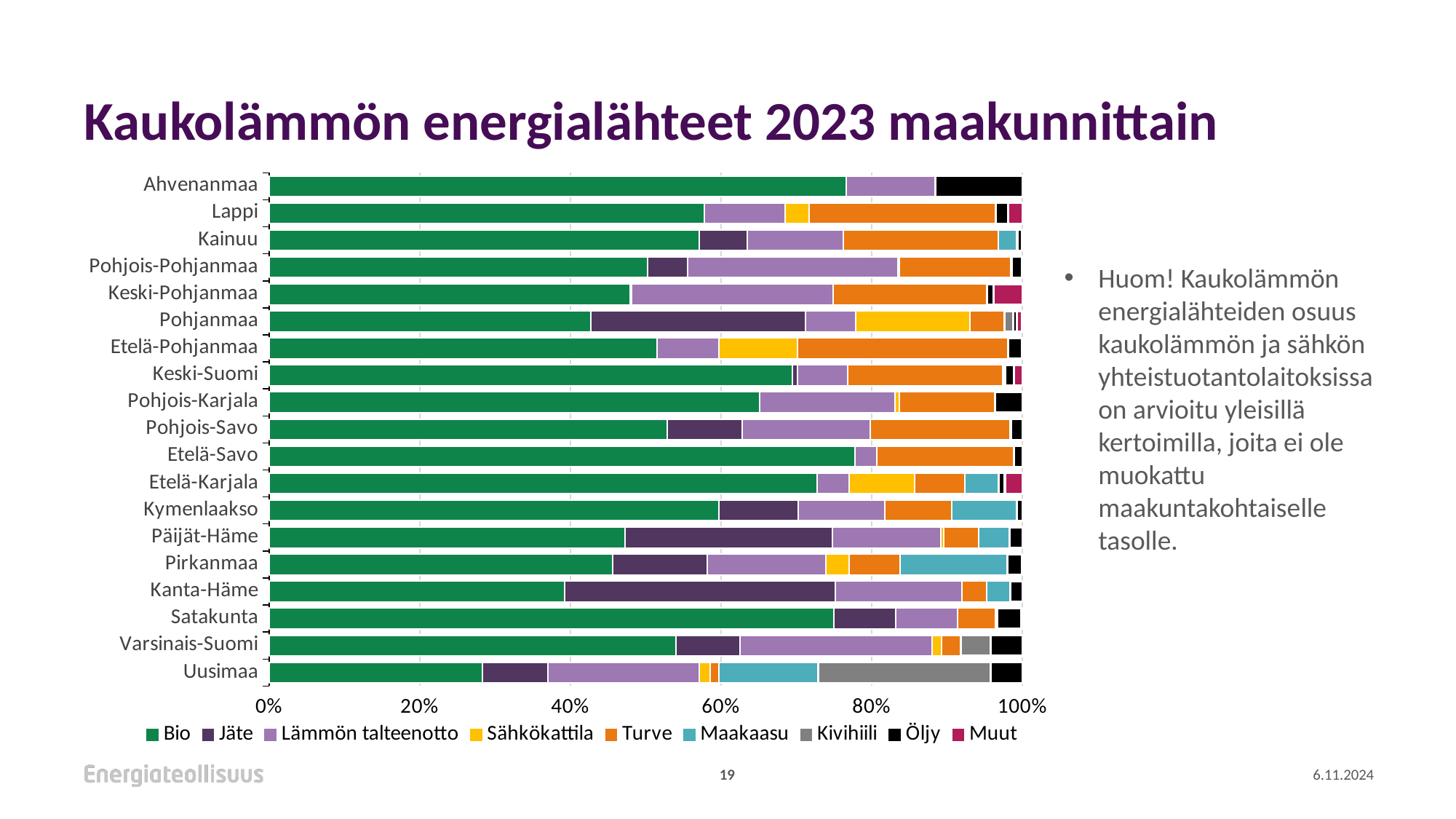

# Kaukolämmön energialähteet 2023 maakunnittain

### Chart

| Category | Bio | Jäte | Lämmön talteenotto | Sähkökattila | Turve | Maakaasu | Kivihiili | Öljy | Muut |
|---|---|---|---|---|---|---|---|---|---|
| Uusimaa | 0.2832461431056356 | 0.08682933754392157 | 0.20096728974095512 | 0.014463443078711648 | 0.011449015766759187 | 0.13208763386625758 | 0.22894005953127256 | 0.04201707736648697 | 0.0 |
| Varsinais-Suomi | 0.5400369404445713 | 0.08505244669765069 | 0.25501180186402617 | 0.012395331343740662 | 0.026093839332422267 | 0.0 | 0.03905639935700792 | 0.042353240960580865 | 0.0 |
| Satakunta | 0.7501523267548762 | 0.08148585446044364 | 0.08203581714348838 | 0.00038215442768705775 | 0.05031971718805949 | 0.002216495680584935 | 0.0004219324574489728 | 0.031604171169719676 | 0.00138153071769179 |
| Kanta-Häme | 0.39212500004290674 | 0.36002655790950794 | 0.16718052379194945 | 0.0 | 0.03313653723092322 | 0.03145459038400095 | 0.0 | 0.016076790640711592 | 0.0 |
| Pirkanmaa | 0.4561033073184055 | 0.12517957378742822 | 0.15766534412803937 | 0.03104131193086971 | 0.06789909746711921 | 0.14182302526227922 | 0.0 | 0.019533863774205608 | 0.0007544763316530862 |
| Päijät-Häme | 0.4728014607211431 | 0.27500825045728705 | 0.14428154967998966 | 0.0031465989198924617 | 0.04695574670727778 | 0.04080914042034817 | 0.0 | 0.01699725309406196 | 0.0 |
| Kymenlaakso | 0.597351870214638 | 0.10535903446582398 | 0.11441428249192269 | 0.0 | 0.08953845563968596 | 0.08608604035622204 | 0.0 | 0.007250316831707399 | 0.0 |
| Etelä-Karjala | 0.7277492720794526 | 0.0 | 0.04197454027022919 | 0.08760376033984905 | 0.06664254336766078 | 0.04452485544113071 | 0.0 | 0.008250168260010566 | 0.023254860241667213 |
| Etelä-Savo | 0.7781396912701156 | 0.0 | 0.028893086877161543 | 0.0 | 0.18187294582981284 | 0.0 | 0.0 | 0.0110942760229101 | 0.0 |
| Pohjois-Savo | 0.5282569827388043 | 0.10013317737022175 | 0.16946878941836 | 0.0 | 0.18643632445117353 | 0.0 | 0.0005000106667609592 | 0.01520471535467969 | 0.0 |
| Pohjois-Karjala | 0.6514804616238733 | 0.0 | 0.17957310004641797 | 0.005227464907011628 | 0.1269960324509405 | 0.0 | 0.0 | 0.036722940971756685 | 0.0 |
| Keski-Suomi | 0.6947332089138131 | 0.006497900676191454 | 0.06703327129150206 | 0.0 | 0.20597409878256379 | 0.0013335531424038872 | 0.0018346135097764412 | 0.011628583401761898 | 0.010964770281987517 |
| Etelä-Pohjanmaa | 0.5147206469681911 | 0.0 | 0.08282463664938712 | 0.10372984681423242 | 0.2794994556683318 | 0.0 | 0.0 | 0.019225413899857737 | 0.0 |
| Pohjanmaa | 0.42719761688056995 | 0.2850053866729703 | 0.0669867605257293 | 0.1508080946879538 | 0.04631343538808613 | 0.0 | 0.011311192991630286 | 0.0052290685512431535 | 0.007148444301817096 |
| Keski-Pohjanmaa | 0.4795006256795483 | 0.001459761779702333 | 0.2680473422999924 | 0.0 | 0.20444963303210814 | 0.0 | 0.0 | 0.008327856083330898 | 0.038214781125317905 |
| Pohjois-Pohjanmaa | 0.5020894909716869 | 0.053371954978277084 | 0.27894321395158894 | 0.0018978119633848815 | 0.14804848698698456 | 0.0017712911658258894 | 0.0 | 0.013877749982251945 | 0.0 |
| Kainuu | 0.5713381552541037 | 0.06360874194311888 | 0.12696792623811462 | 0.0 | 0.2062169275915927 | 0.025021437877614655 | 0.0007392160229670094 | 0.006107595072488618 | 0.0 |
| Lappi | 0.5777864709587441 | 0.0 | 0.10707264017131624 | 0.03196355662257026 | 0.2478139116193594 | 0.0 | 0.0 | 0.016515822883568176 | 0.01884759774444187 |
| Ahvenanmaa | 0.7660906280399915 | 0.0 | 0.11799199691692853 | 0.0 | 0.000556854316384929 | 0.0 | 0.0 | 0.11536052072669488 | 0.0 |
Huom! Kaukolämmön energialähteiden osuus kaukolämmön ja sähkön yhteistuotantolaitoksissa on arvioitu yleisillä kertoimilla, joita ei ole muokattu maakuntakohtaiselle tasolle.
19
6.11.2024